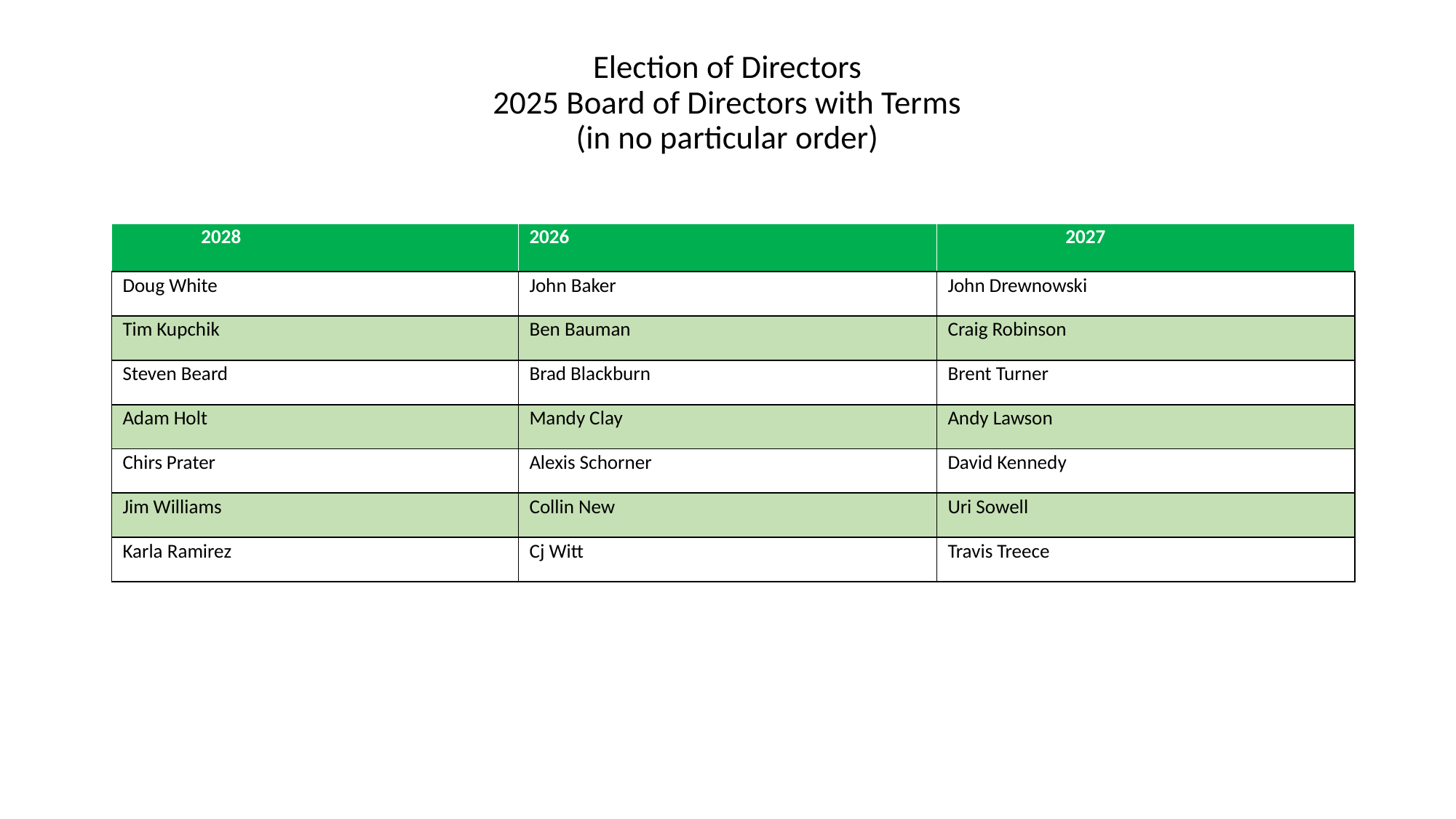

# Election of Directors 2025 Board of Directors with Terms (in no particular order)
| 2028 | 2026 | 2027 |
| --- | --- | --- |
| Doug White | John Baker | John Drewnowski |
| Tim Kupchik | Ben Bauman | Craig Robinson |
| Steven Beard | Brad Blackburn | Brent Turner |
| Adam Holt | Mandy Clay | Andy Lawson |
| Chirs Prater | Alexis Schorner | David Kennedy |
| Jim Williams | Collin New | Uri Sowell |
| Karla Ramirez | Cj Witt | Travis Treece |